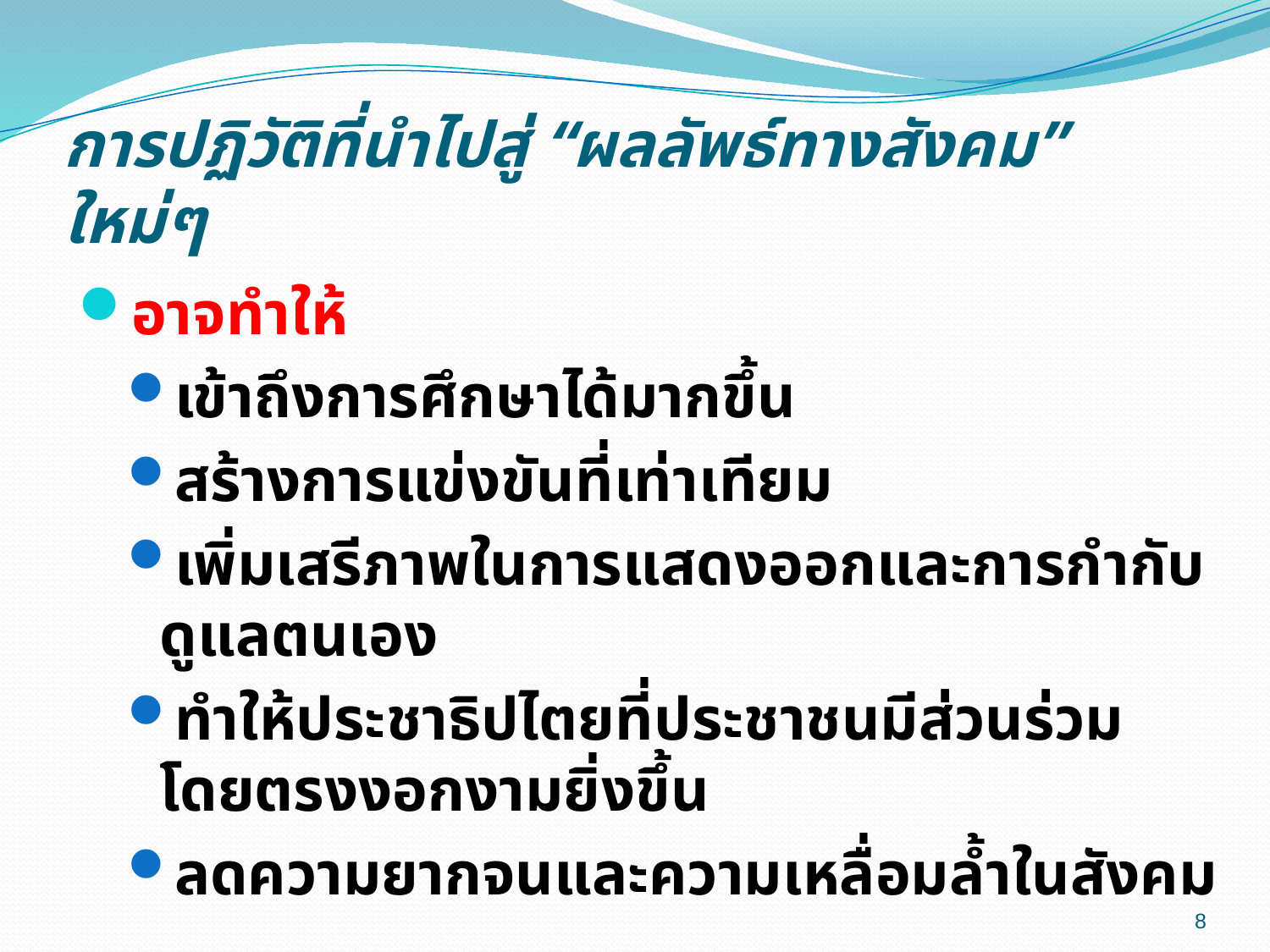

# การปฏิวัติที่นำไปสู่ “ผลลัพธ์ทางสังคม” ใหม่ๆ
อาจทำให้
เข้าถึงการศึกษาได้มากขึ้น
สร้างการแข่งขันที่เท่าเทียม
เพิ่มเสรีภาพในการแสดงออกและการกำกับดูแลตนเอง
ทำให้ประชาธิปไตยที่ประชาชนมีส่วนร่วมโดยตรงงอกงามยิ่งขึ้น
ลดความยากจนและความเหลื่อมล้ำในสังคม

8